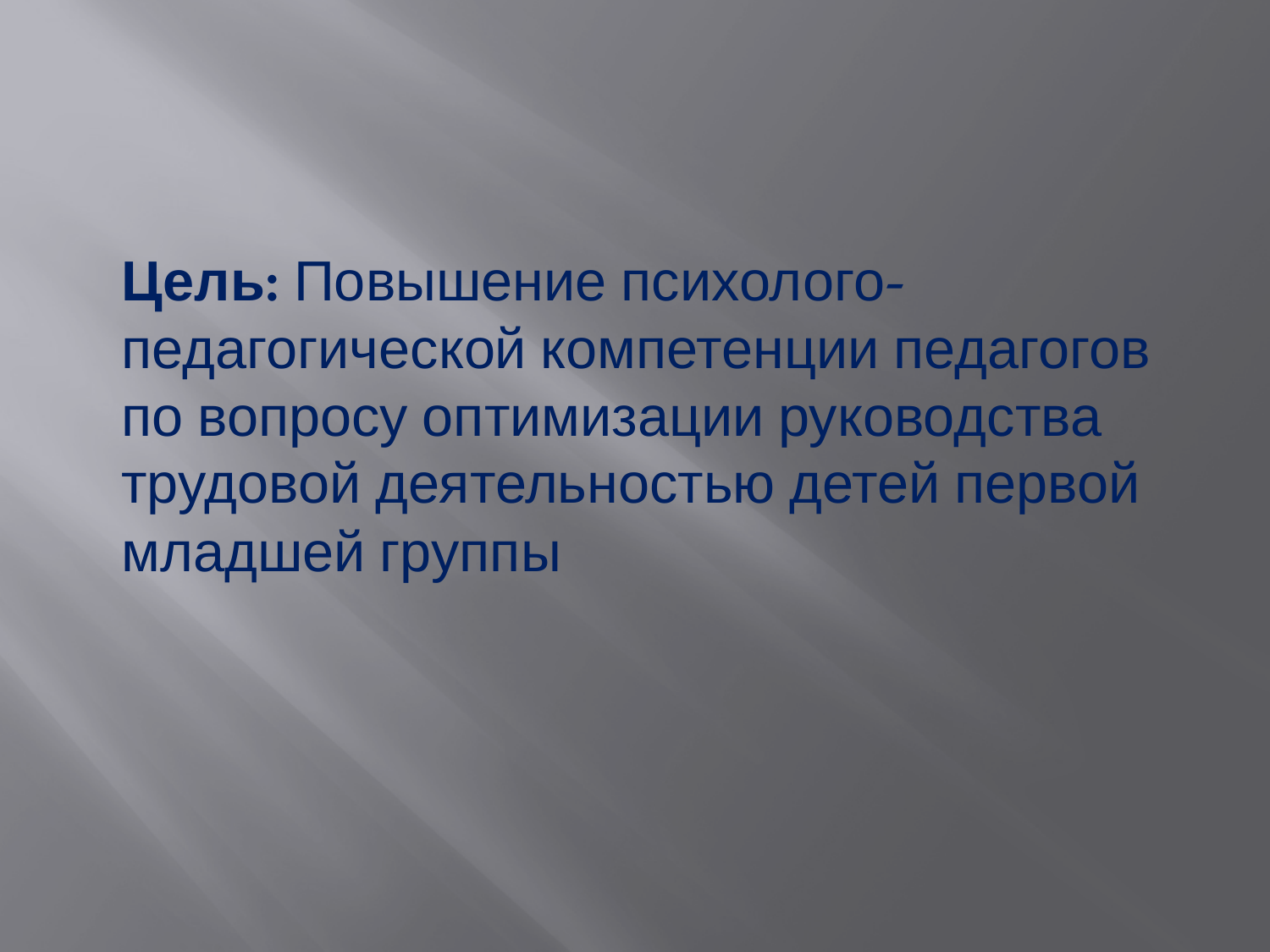

#
Цель: Повышение психолого-педагогической компетенции педагогов по вопросу оптимизации руководства трудовой деятельностью детей первой младшей группы